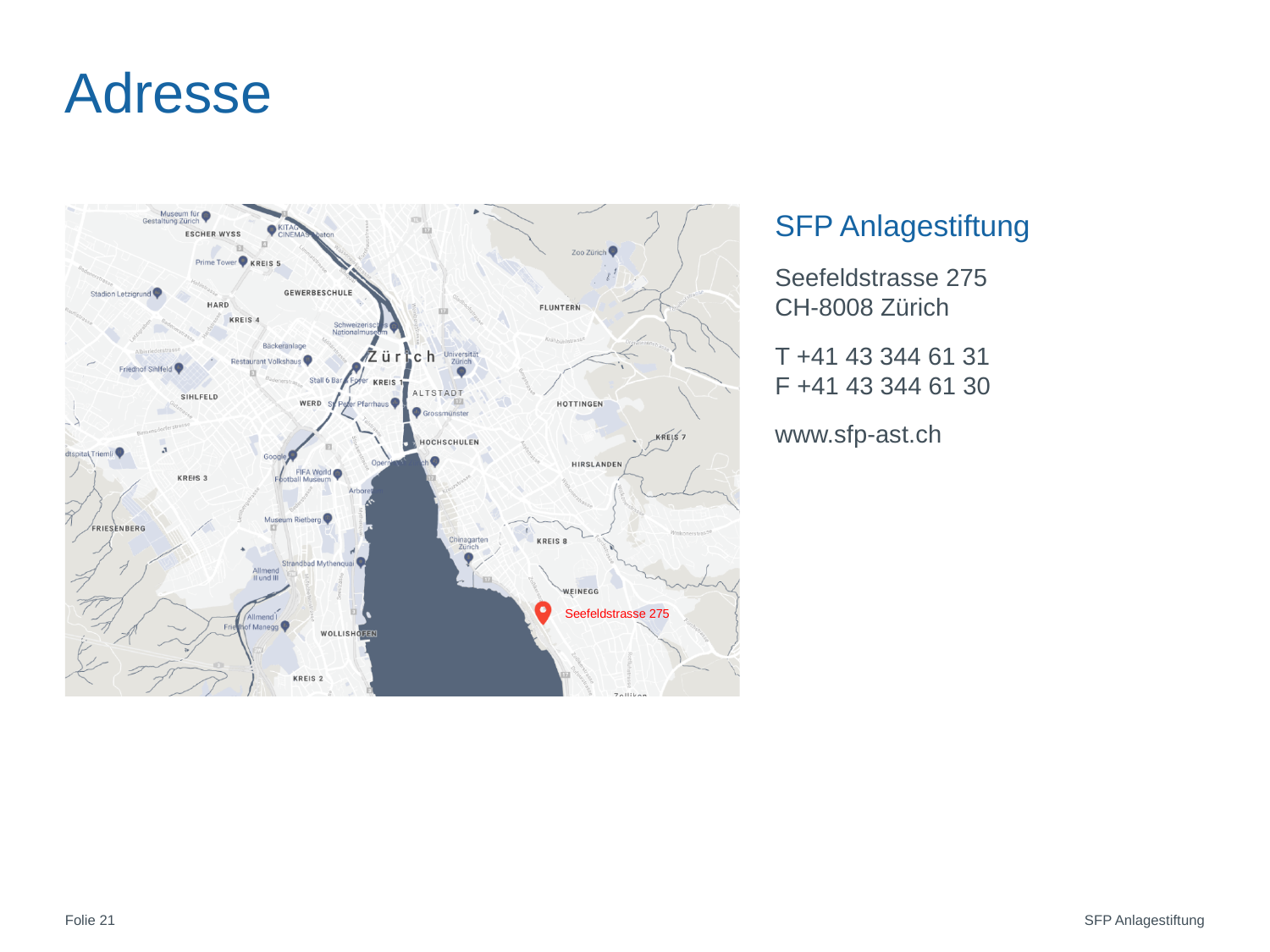

# Adresse
SFP Anlagestiftung
Seefeldstrasse 275
CH-8008 Zürich
T +41 43 344 61 31
F +41 43 344 61 30
www.sfp-ast.ch